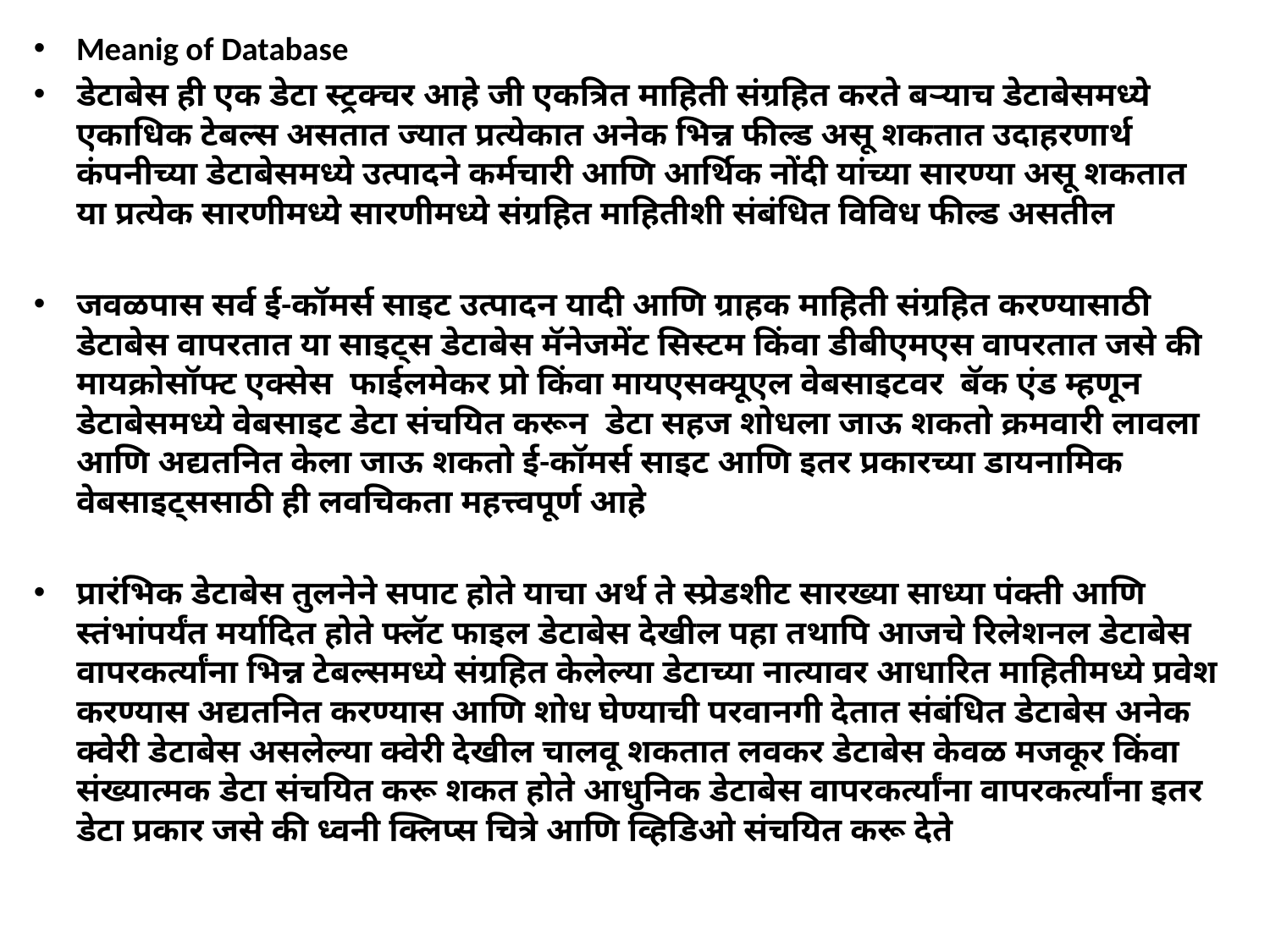

Meanig of Database
डेटाबेस ही एक डेटा स्ट्रक्चर आहे जी एकत्रित माहिती संग्रहित करते बर्‍याच डेटाबेसमध्ये एकाधिक टेबल्स असतात ज्यात प्रत्येकात अनेक भिन्न फील्ड असू शकतात उदाहरणार्थ कंपनीच्या डेटाबेसमध्ये उत्पादने कर्मचारी आणि आर्थिक नोंदी यांच्या सारण्या असू शकतात या प्रत्येक सारणीमध्ये सारणीमध्ये संग्रहित माहितीशी संबंधित विविध फील्ड असतील

जवळपास सर्व ई-कॉमर्स साइट उत्पादन यादी आणि ग्राहक माहिती संग्रहित करण्यासाठी डेटाबेस वापरतात या साइट्स डेटाबेस मॅनेजमेंट सिस्टम किंवा डीबीएमएस वापरतात जसे की मायक्रोसॉफ्ट एक्सेस  फाईलमेकर प्रो किंवा मायएसक्यूएल वेबसाइटवर  बॅक एंड म्हणून डेटाबेसमध्ये वेबसाइट डेटा संचयित करून  डेटा सहज शोधला जाऊ शकतो क्रमवारी लावला आणि अद्यतनित केला जाऊ शकतो ई-कॉमर्स साइट आणि इतर प्रकारच्या डायनामिक वेबसाइट्ससाठी ही लवचिकता महत्त्वपूर्ण आहे

प्रारंभिक डेटाबेस तुलनेने सपाट होते याचा अर्थ ते स्प्रेडशीट सारख्या साध्या पंक्ती आणि स्तंभांपर्यंत मर्यादित होते फ्लॅट फाइल डेटाबेस देखील पहा तथापि आजचे रिलेशनल डेटाबेस वापरकर्त्यांना भिन्न टेबल्समध्ये संग्रहित केलेल्या डेटाच्या नात्यावर आधारित माहितीमध्ये प्रवेश करण्यास अद्यतनित करण्यास आणि शोध घेण्याची परवानगी देतात संबंधित डेटाबेस अनेक क्वेरी डेटाबेस असलेल्या क्वेरी देखील चालवू शकतात लवकर डेटाबेस केवळ मजकूर किंवा संख्यात्मक डेटा संचयित करू शकत होते आधुनिक डेटाबेस वापरकर्त्यांना वापरकर्त्यांना इतर डेटा प्रकार जसे की ध्वनी क्लिप्स चित्रे आणि व्हिडिओ संचयित करू देते